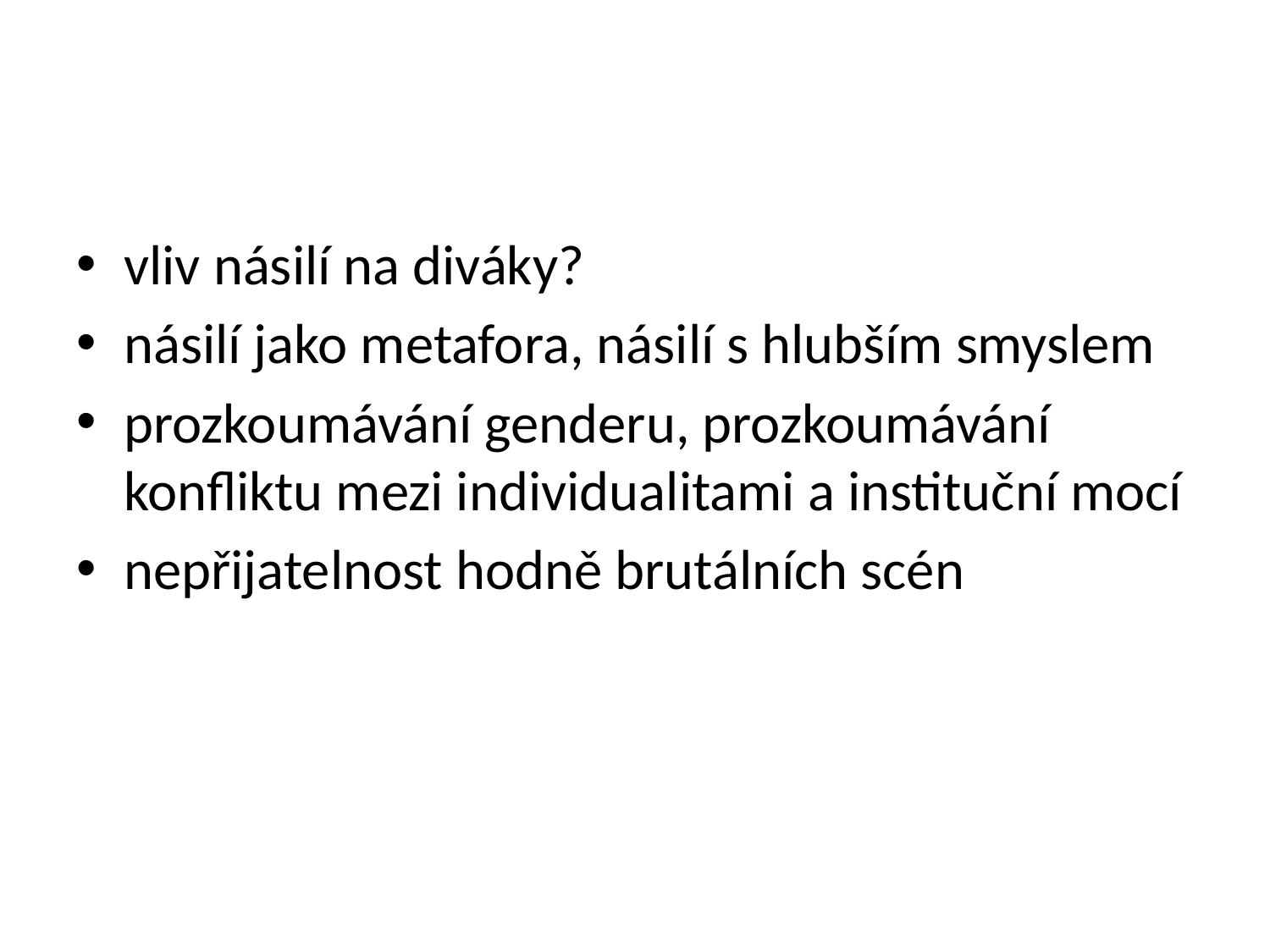

#
vliv násilí na diváky?
násilí jako metafora, násilí s hlubším smyslem
prozkoumávání genderu, prozkoumávání konfliktu mezi individualitami a instituční mocí
nepřijatelnost hodně brutálních scén